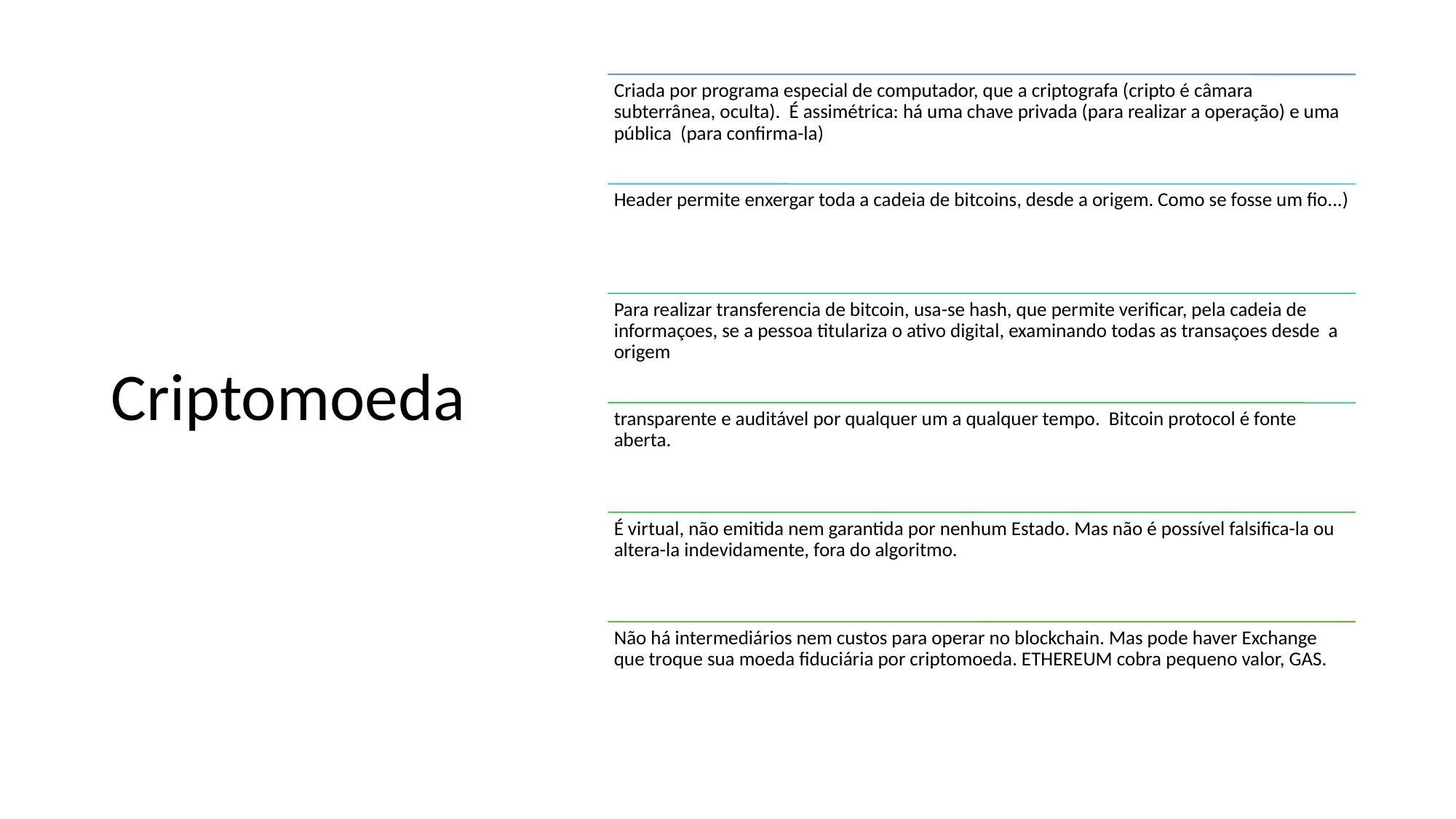

# Criptomoeda
Criada por programa especial de computador, que a criptografa (cripto é câmara subterrânea, oculta).  É assimétrica: há uma chave privada (para realizar a operação) e uma pública  (para confirma-la)

Header permite enxergar toda a cadeia de bitcoins, desde a origem. Como se fosse um fio...)
Para realizar transferencia de bitcoin, usa-se hash, que permite verificar, pela cadeia de informaçoes, se a pessoa titulariza o ativo digital, examinando todas as transaçoes desde  a origem
transparente e auditável por qualquer um a qualquer tempo.  Bitcoin protocol é fonte aberta.
É virtual, não emitida nem garantida por nenhum Estado. Mas não é possível falsifica-la ou altera-la indevidamente, fora do algoritmo.
Não há intermediários nem custos para operar no blockchain. Mas pode haver Exchange que troque sua moeda fiduciária por criptomoeda. ETHEREUM cobra pequeno valor, GAS.